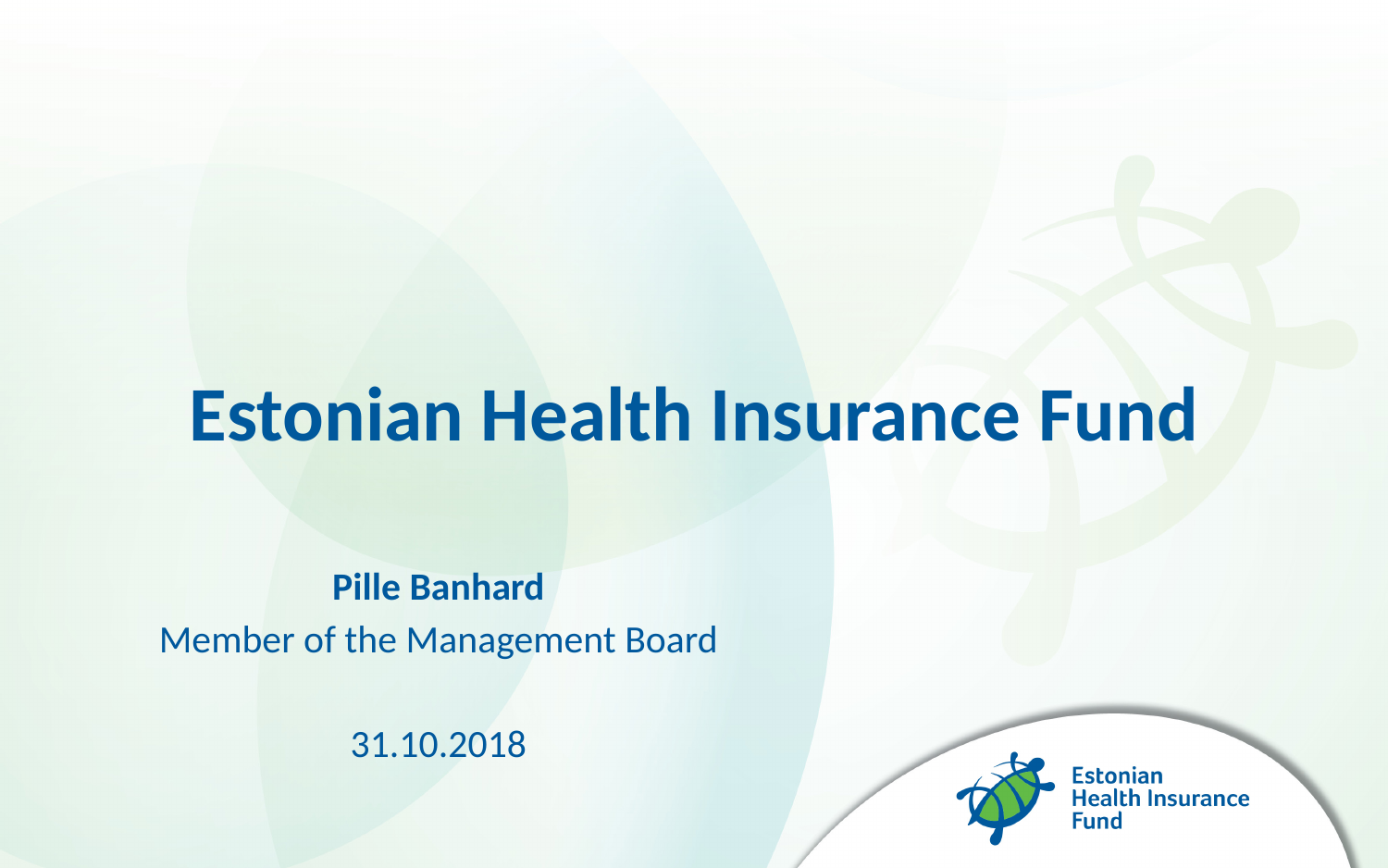

# Estonian Health Insurance Fund
Pille Banhard
Member of the Management Board

31.10.2018